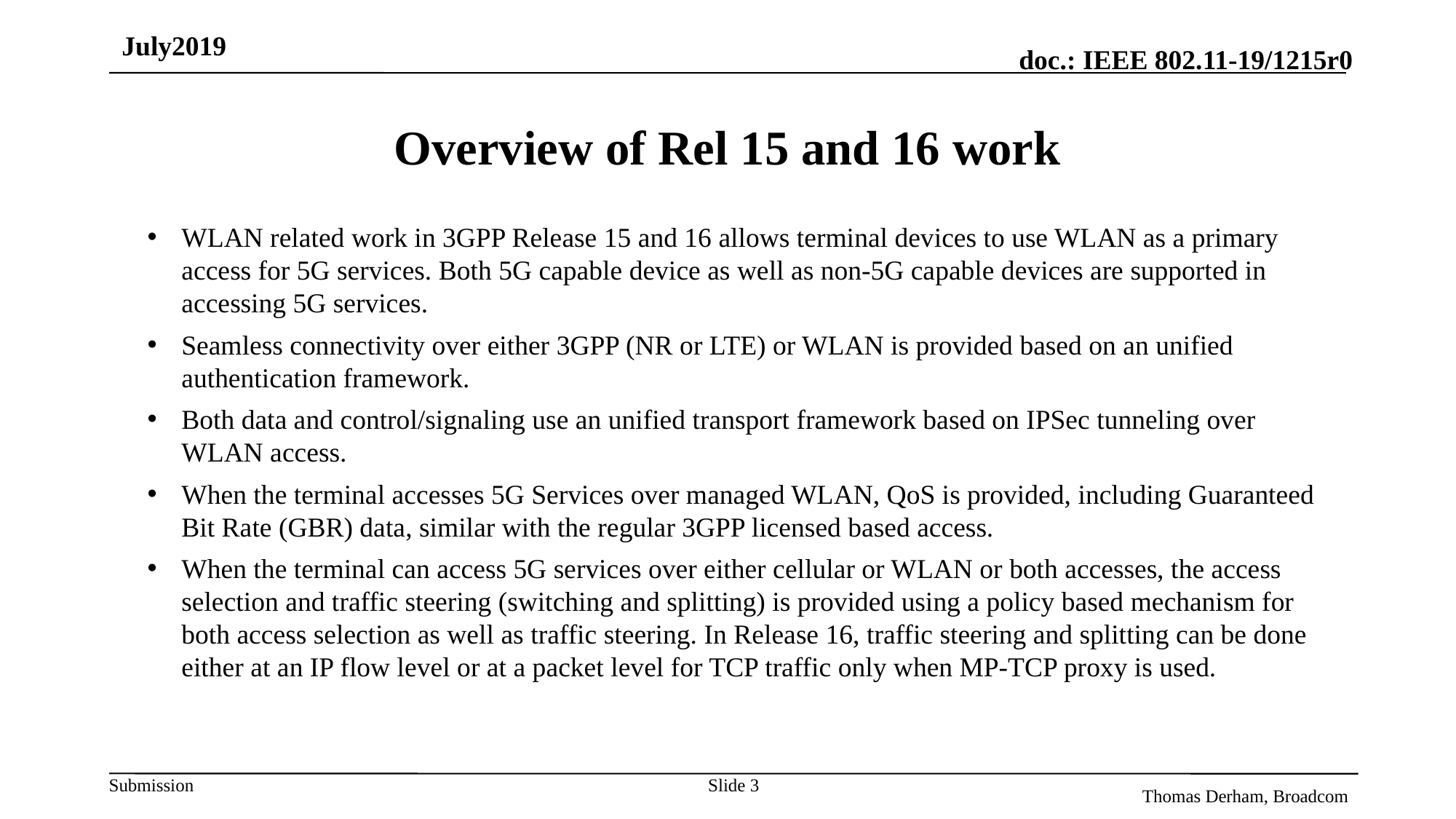

July2019
# Overview of Rel 15 and 16 work
WLAN related work in 3GPP Release 15 and 16 allows terminal devices to use WLAN as a primary access for 5G services. Both 5G capable device as well as non-5G capable devices are supported in accessing 5G services.
Seamless connectivity over either 3GPP (NR or LTE) or WLAN is provided based on an unified authentication framework.
Both data and control/signaling use an unified transport framework based on IPSec tunneling over WLAN access.
When the terminal accesses 5G Services over managed WLAN, QoS is provided, including Guaranteed Bit Rate (GBR) data, similar with the regular 3GPP licensed based access.
When the terminal can access 5G services over either cellular or WLAN or both accesses, the access selection and traffic steering (switching and splitting) is provided using a policy based mechanism for both access selection as well as traffic steering. In Release 16, traffic steering and splitting can be done either at an IP flow level or at a packet level for TCP traffic only when MP-TCP proxy is used.

Slide 3
Thomas Derham, Broadcom